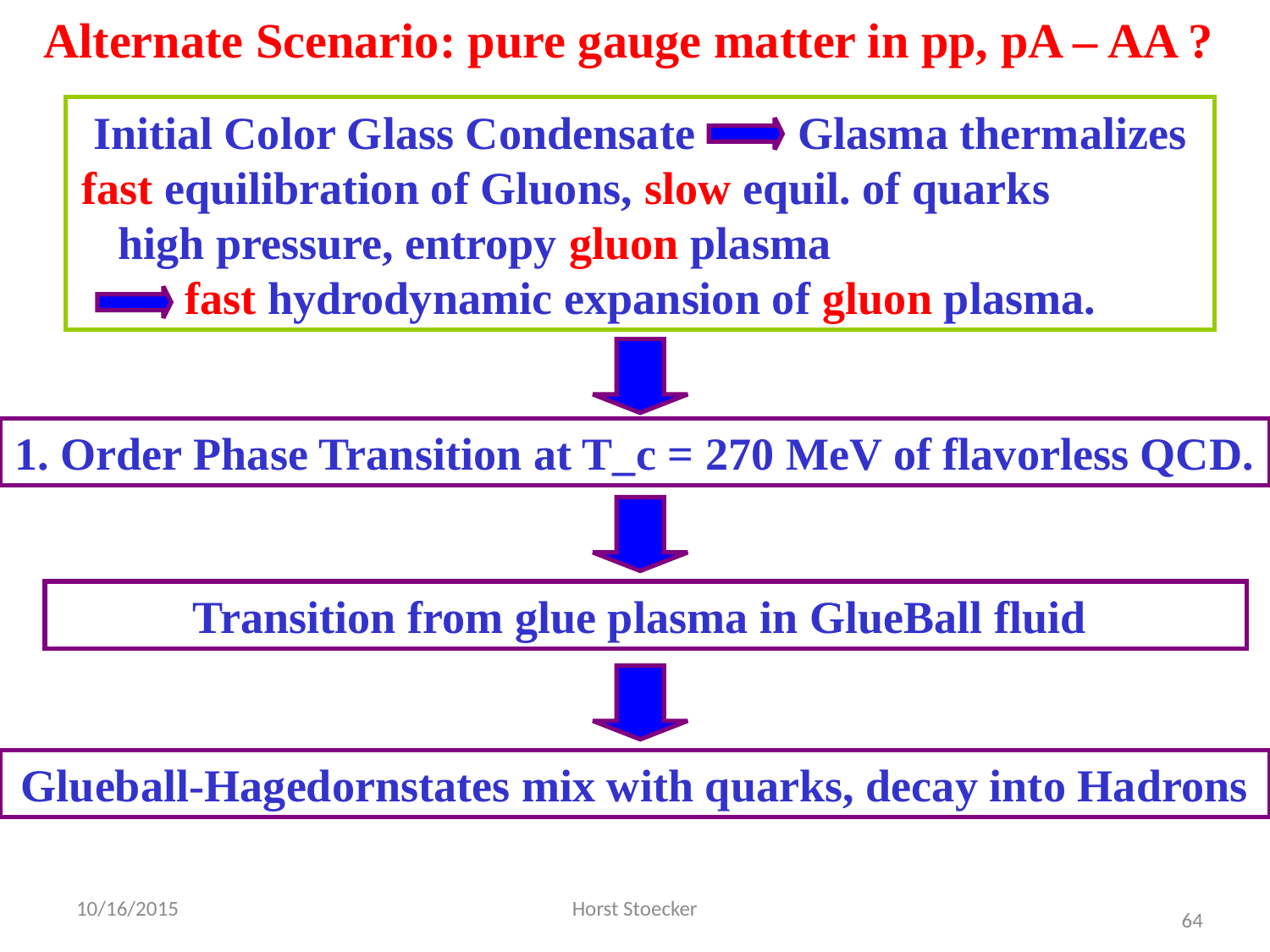

Alternate Scenario: pure gauge matter in pp, pA – AA ?

Initial Color Glass Condensate         Glasma thermalizes fast equilibration of Gluons, slow equil. of quarks               high pressure, entropy gluon plasma                               fast hydrodynamic expansion of gluon plasma.

1. Order Phase Transition at T_c = 270 MeV of flavorless QCD.

Transition from glue plasma in GlueBall fluid

Glueball-Hagedornstates mix with quarks, decay into Hadrons
10/16/2015
Horst Stoecker
 64